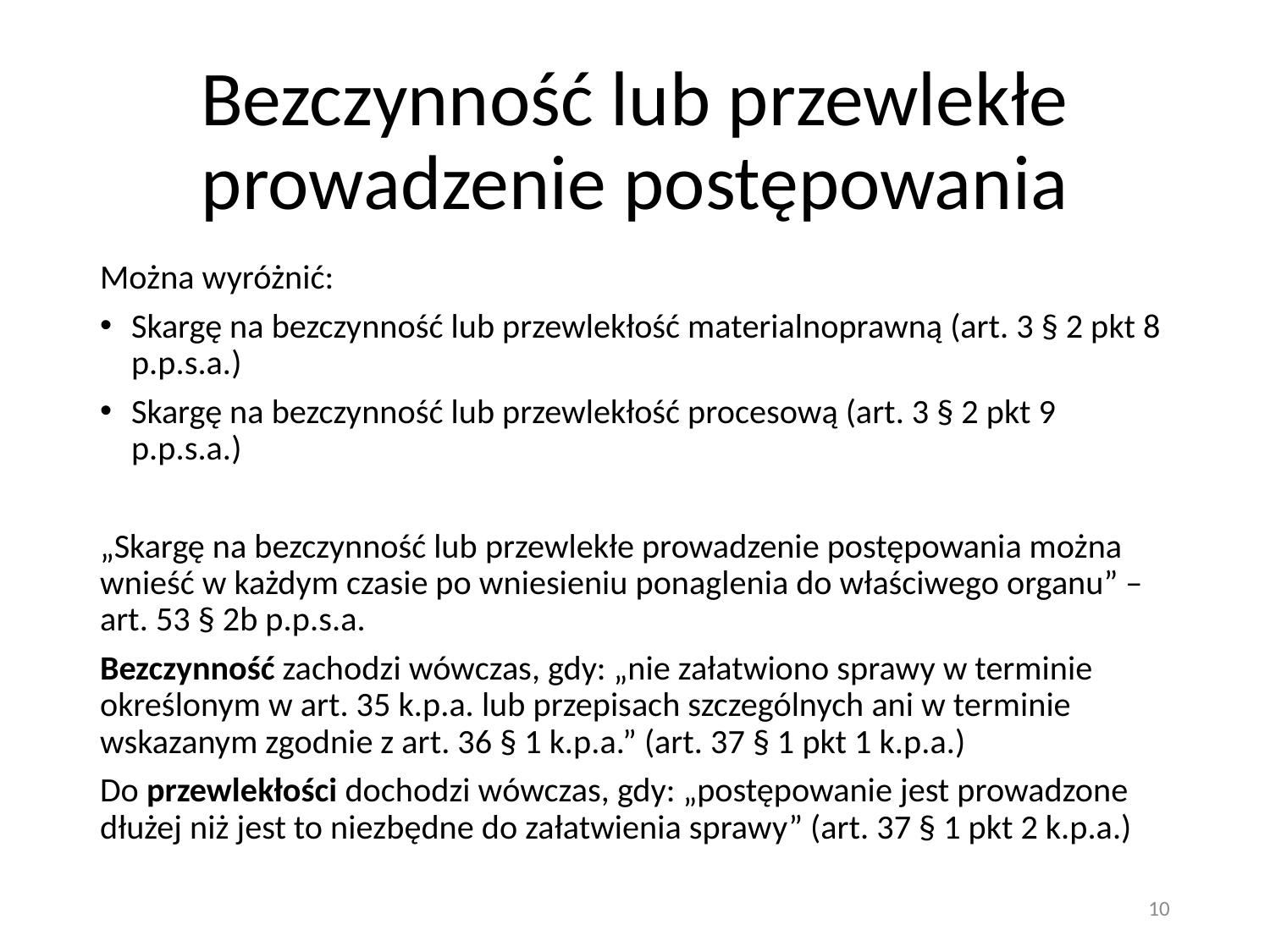

# Bezczynność lub przewlekłe prowadzenie postępowania
Można wyróżnić:
Skargę na bezczynność lub przewlekłość materialnoprawną (art. 3 § 2 pkt 8 p.p.s.a.)
Skargę na bezczynność lub przewlekłość procesową (art. 3 § 2 pkt 9 p.p.s.a.)

„Skargę na bezczynność lub przewlekłe prowadzenie postępowania można wnieść w każdym czasie po wniesieniu ponaglenia do właściwego organu” – art. 53 § 2b p.p.s.a.
Bezczynność zachodzi wówczas, gdy: „nie załatwiono sprawy w terminie określonym w art. 35 k.p.a. lub przepisach szczególnych ani w terminie wskazanym zgodnie z art. 36 § 1 k.p.a.” (art. 37 § 1 pkt 1 k.p.a.)
Do przewlekłości dochodzi wówczas, gdy: „postępowanie jest prowadzone dłużej niż jest to niezbędne do załatwienia sprawy” (art. 37 § 1 pkt 2 k.p.a.)
10